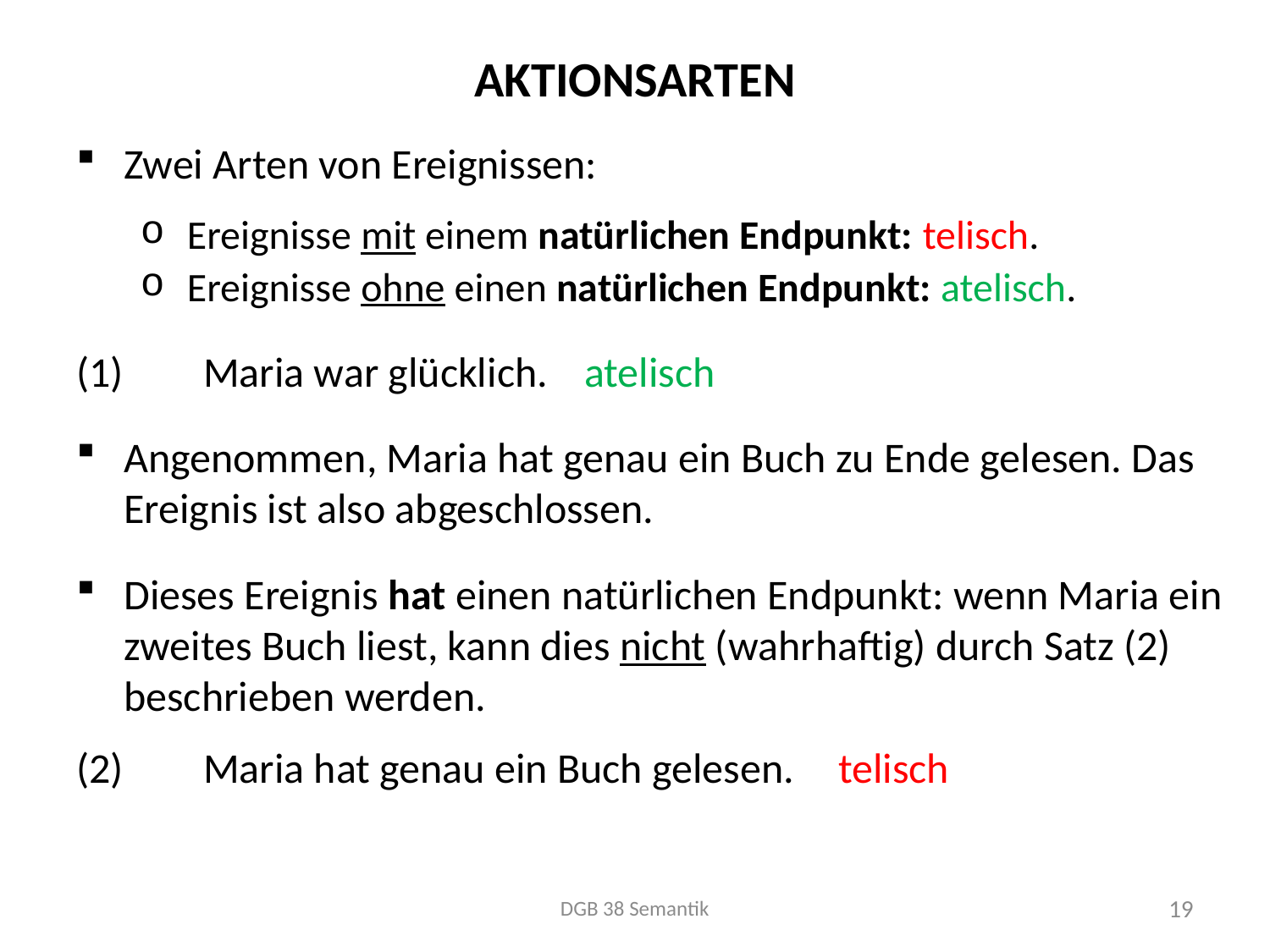

# Aktionsarten
Zwei Arten von Ereignissen:
Ereignisse mit einem natürlichen Endpunkt: telisch.
Ereignisse ohne einen natürlichen Endpunkt: atelisch.
(1) 	Maria war glücklich.	atelisch
Angenommen, Maria hat genau ein Buch zu Ende gelesen. Das Ereignis ist also abgeschlossen.
Dieses Ereignis hat einen natürlichen Endpunkt: wenn Maria ein zweites Buch liest, kann dies nicht (wahrhaftig) durch Satz (2) beschrieben werden.
(2)	Maria hat genau ein Buch gelesen. 	telisch
DGB 38 Semantik
19